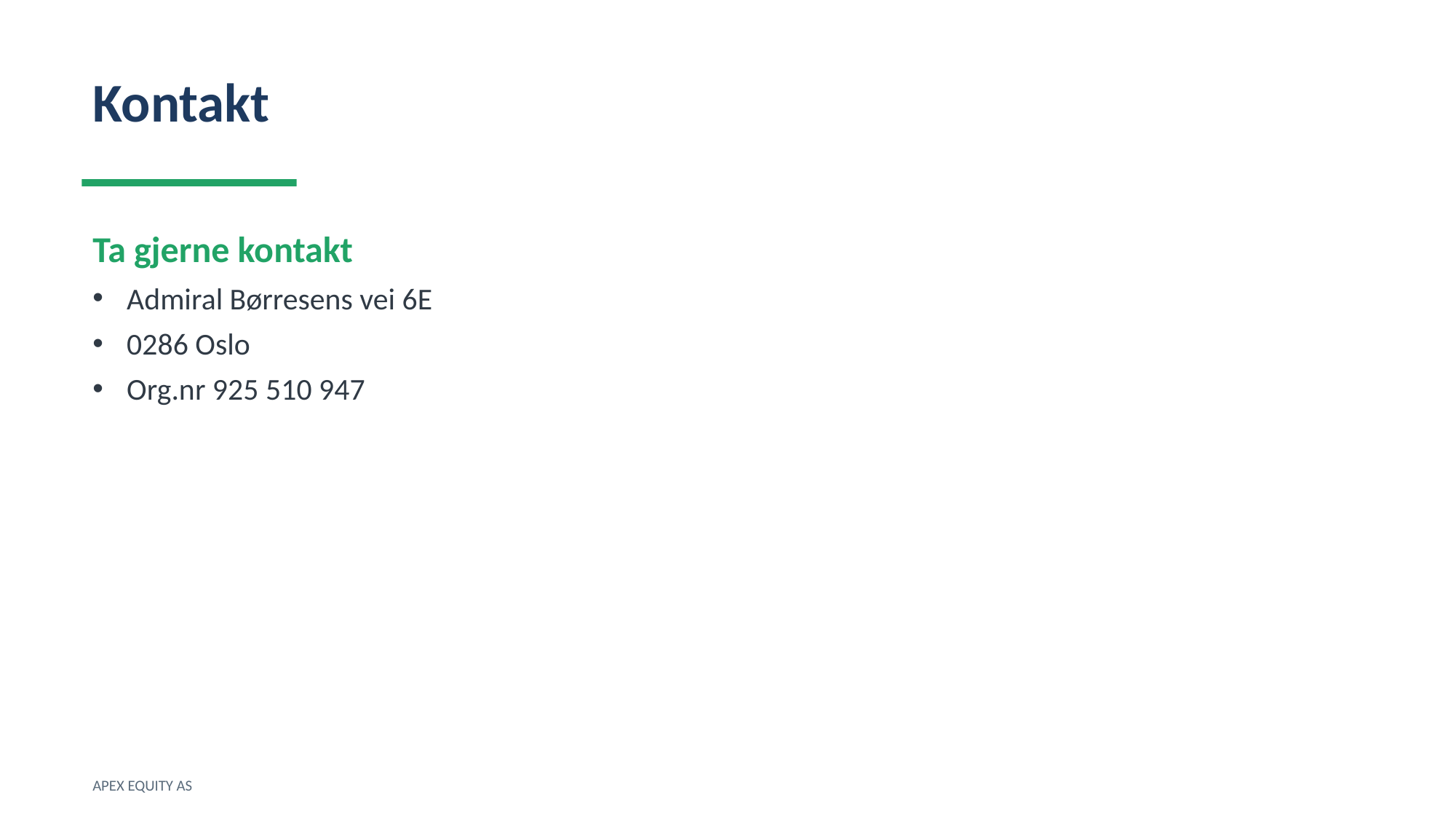

Kontakt

Ta gjerne kontakt
Admiral Børresens vei 6E
0286 Oslo
Org.nr 925 510 947
APEX EQUITY AS